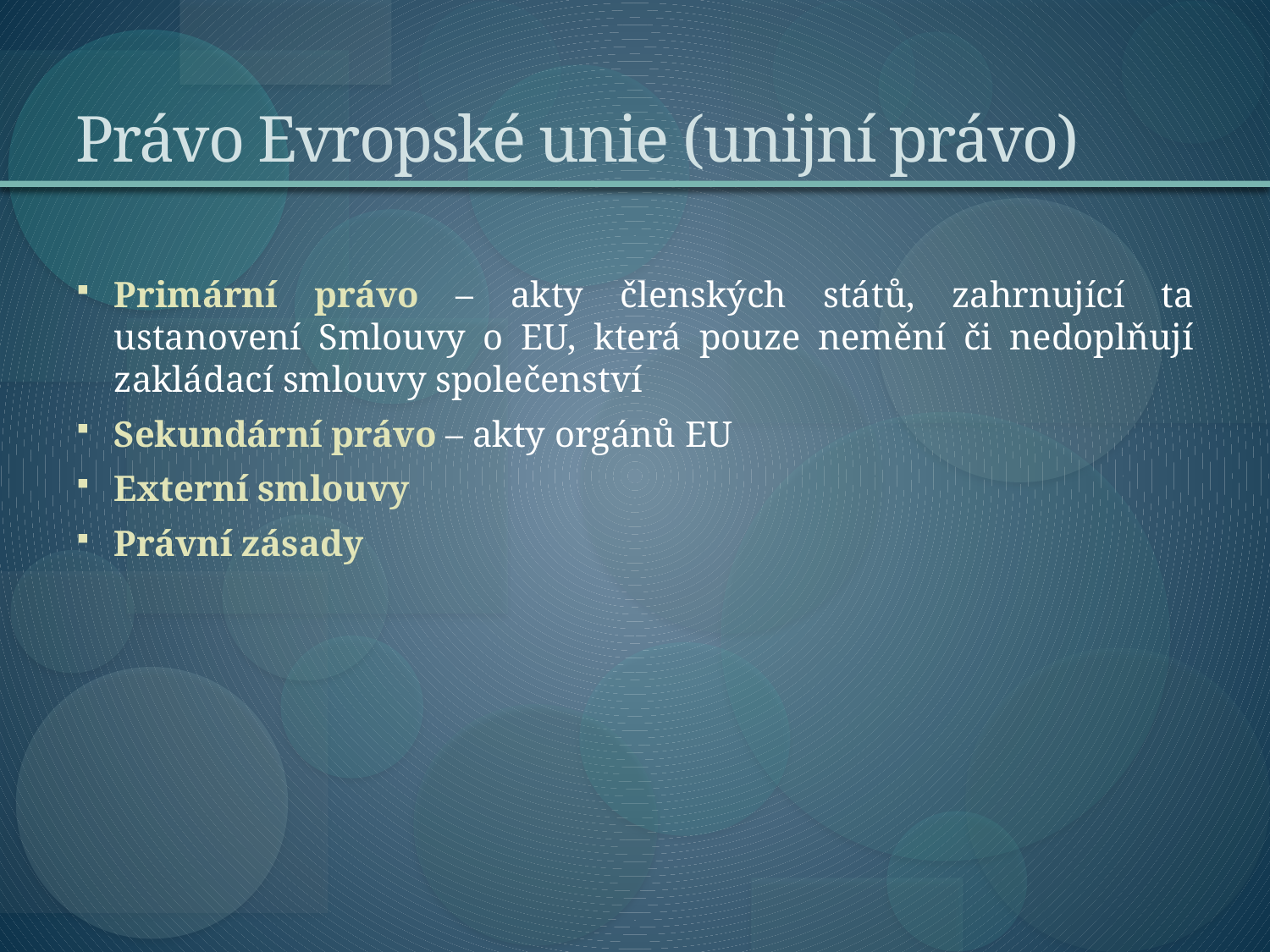

# Právo Evropské unie (unijní právo)

Primární právo – akty členských států, zahrnující ta ustanovení Smlouvy o EU, která pouze nemění či nedoplňují zakládací smlouvy společenství
Sekundární právo – akty orgánů EU
Externí smlouvy
Právní zásady